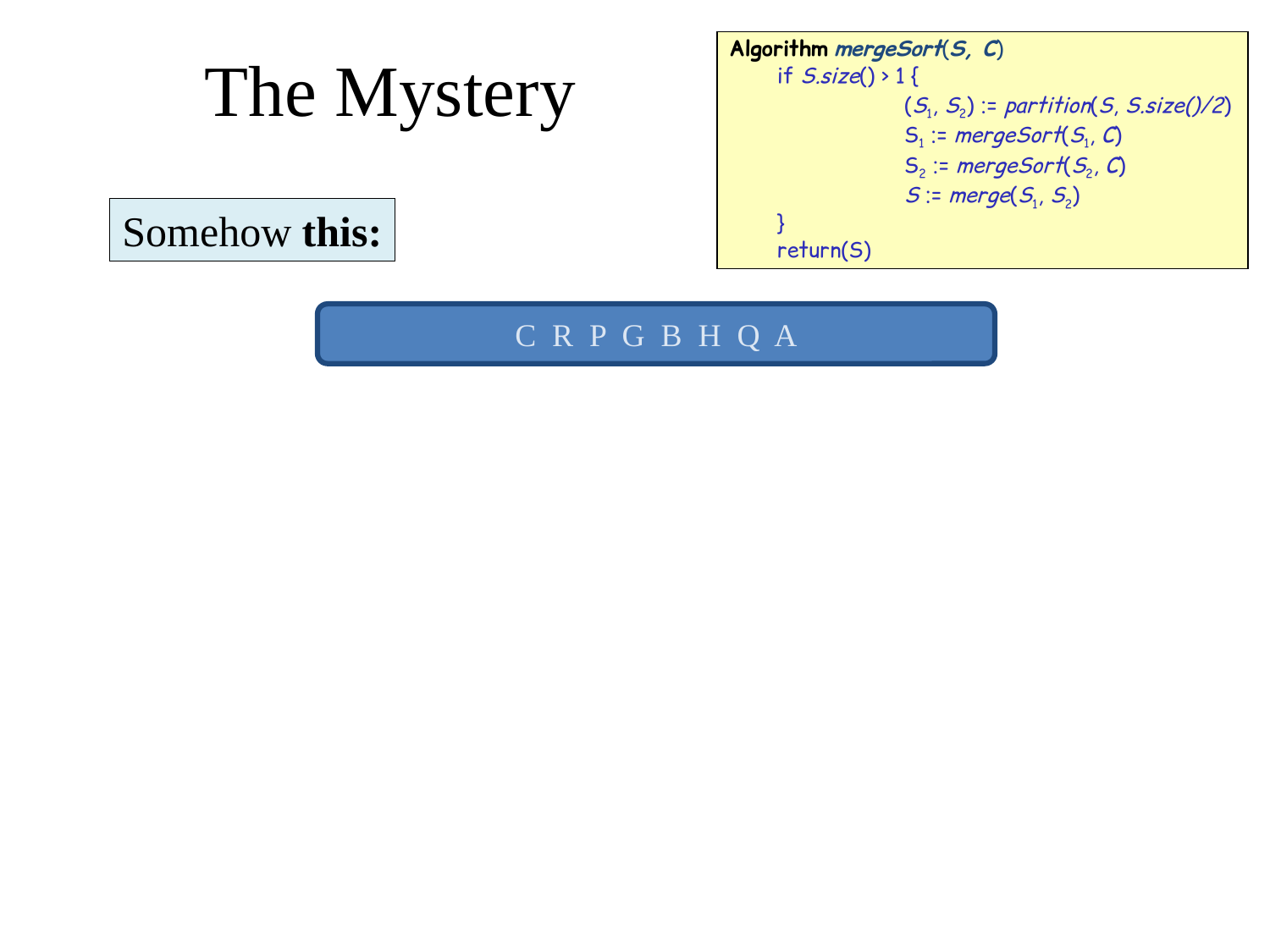

Algorithm mergeSort(S, C)
if S.size() > 1 {
	(S1, S2) := partition(S, S.size()/2)
	S1 := mergeSort(S1, C)
	S2 := mergeSort(S2, C)
	S := merge(S1, S2)
}
return(S)
# The Mystery
Somehow this:
C  R  P  G  B  H  Q  A